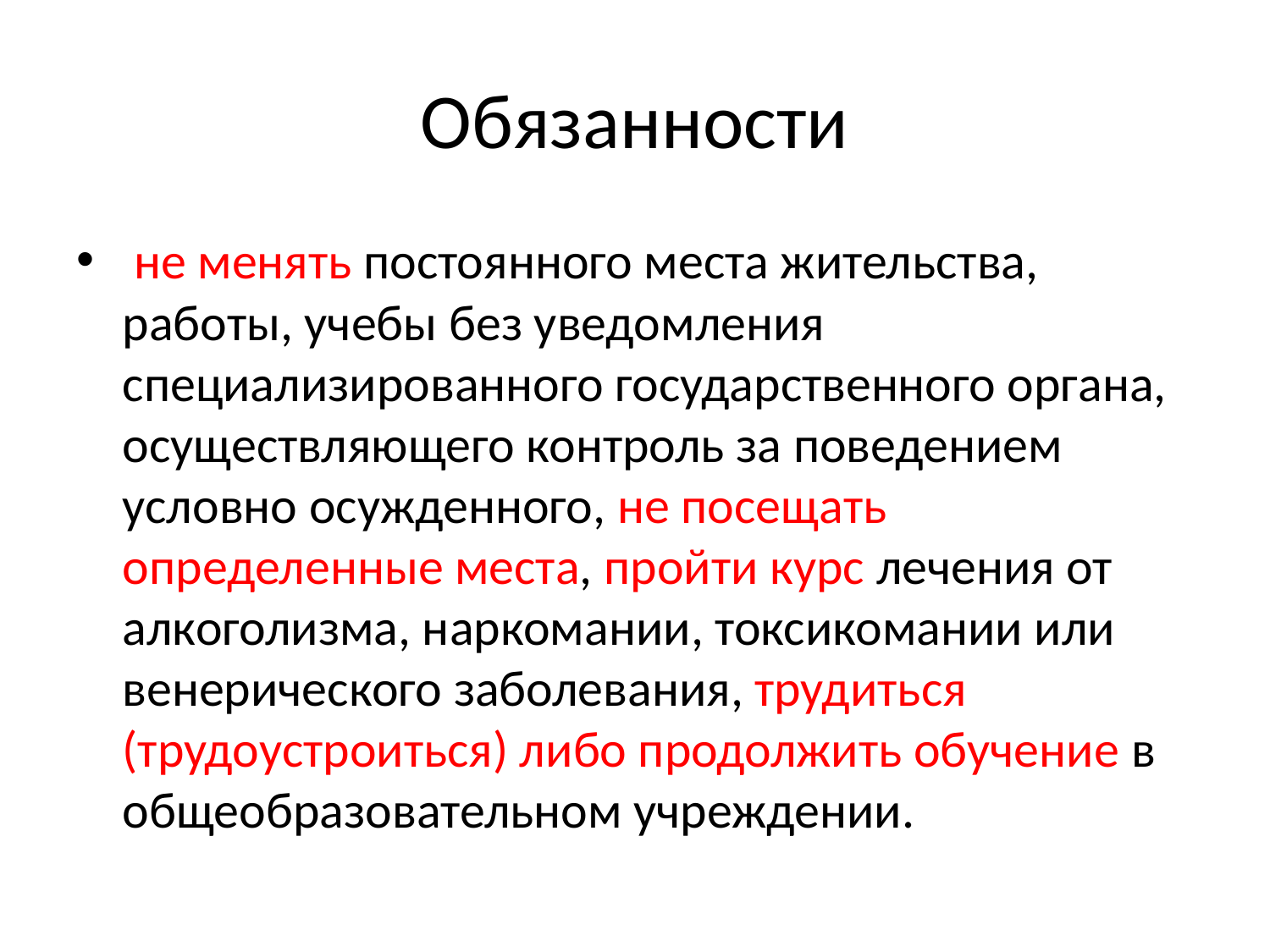

# Обязанности
 не менять постоянного места жительства, работы, учебы без уведомления специализированного государственного органа, осуществляющего контроль за поведением условно осужденного, не посещать определенные места, пройти курс лечения от алкоголизма, наркомании, токсикомании или венерического заболевания, трудиться (трудоустроиться) либо продолжить обучение в общеобразовательном учреждении.